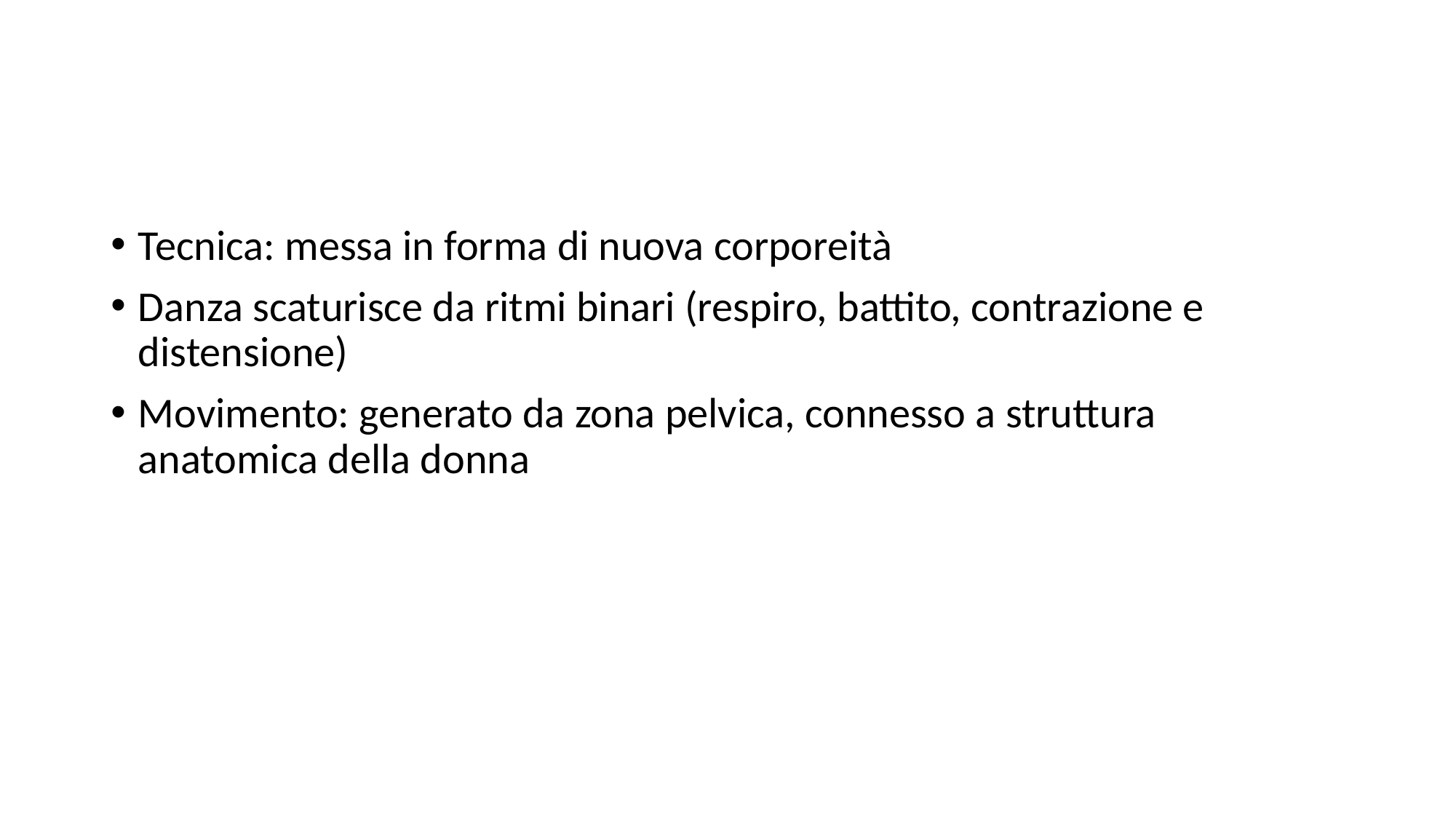

Tecnica: messa in forma di nuova corporeità
Danza scaturisce da ritmi binari (respiro, battito, contrazione e distensione)
Movimento: generato da zona pelvica, connesso a struttura anatomica della donna